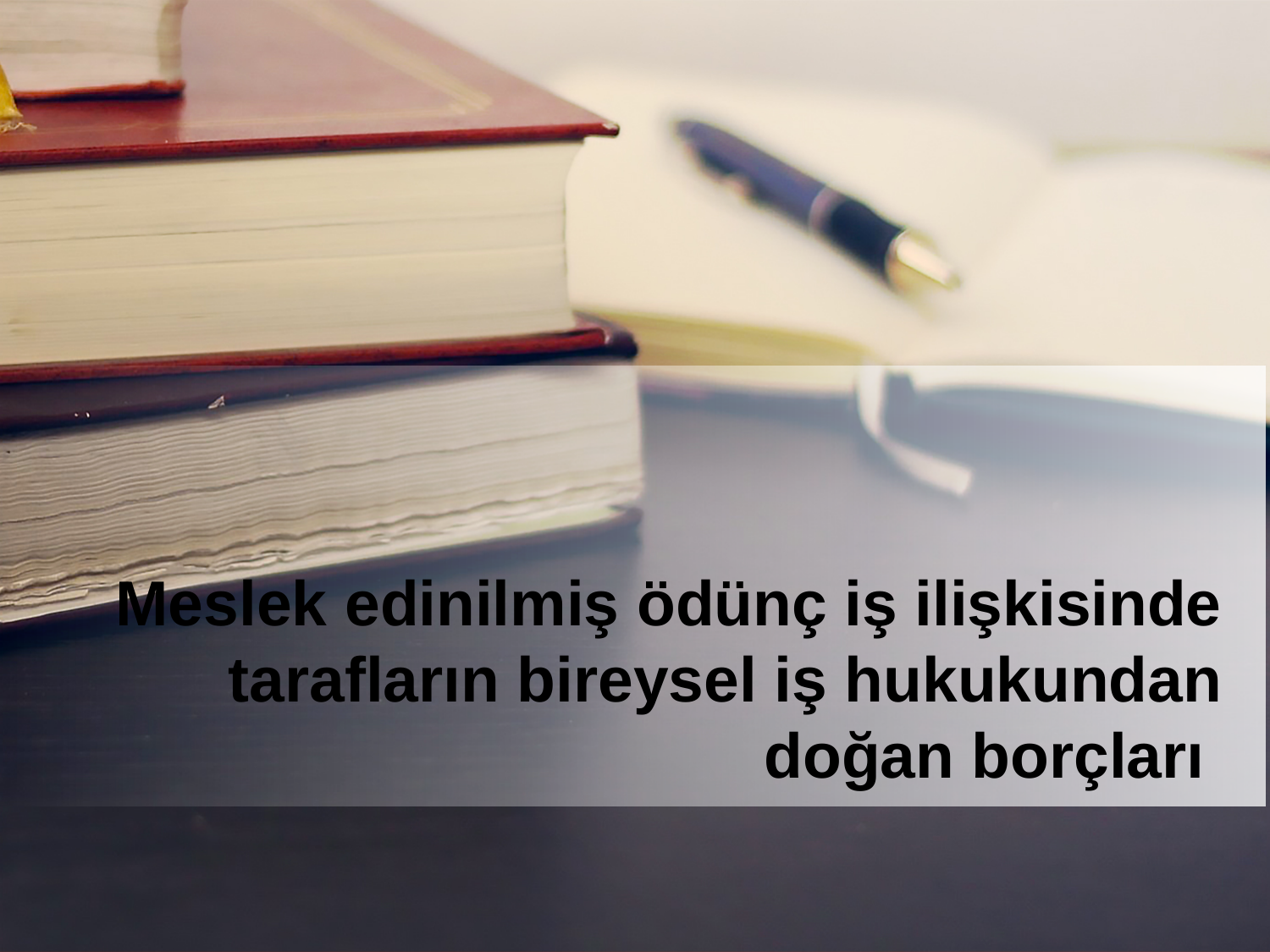

Meslek edinilmiş ödünç iş ilişkisinde tarafların bireysel iş hukukundan doğan borçları